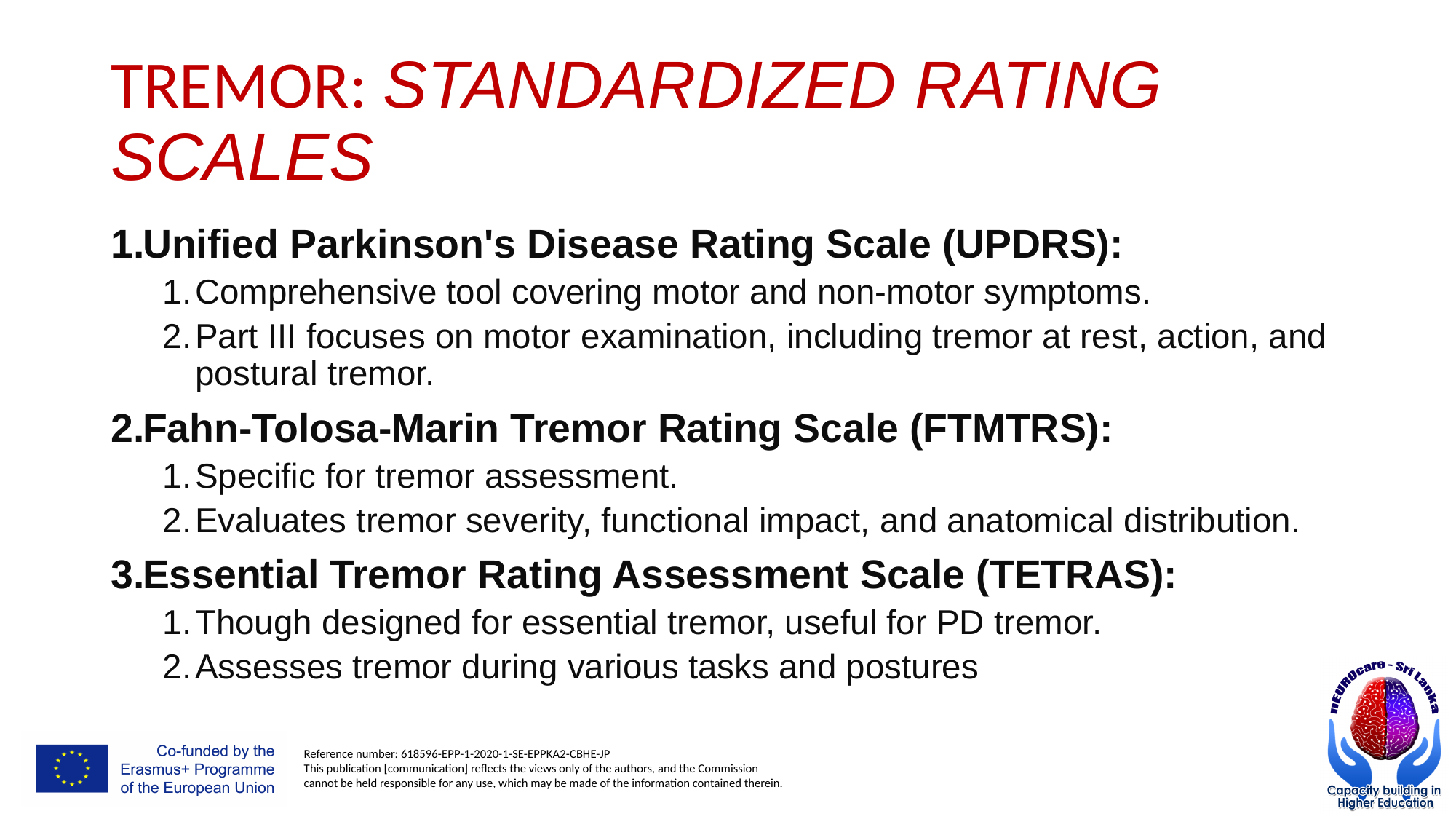

# TREMOR: STANDARDIZED RATING SCALES
Unified Parkinson's Disease Rating Scale (UPDRS):
Comprehensive tool covering motor and non-motor symptoms.
Part III focuses on motor examination, including tremor at rest, action, and postural tremor.
Fahn-Tolosa-Marin Tremor Rating Scale (FTMTRS):
Specific for tremor assessment.
Evaluates tremor severity, functional impact, and anatomical distribution.
Essential Tremor Rating Assessment Scale (TETRAS):
Though designed for essential tremor, useful for PD tremor.
Assesses tremor during various tasks and postures